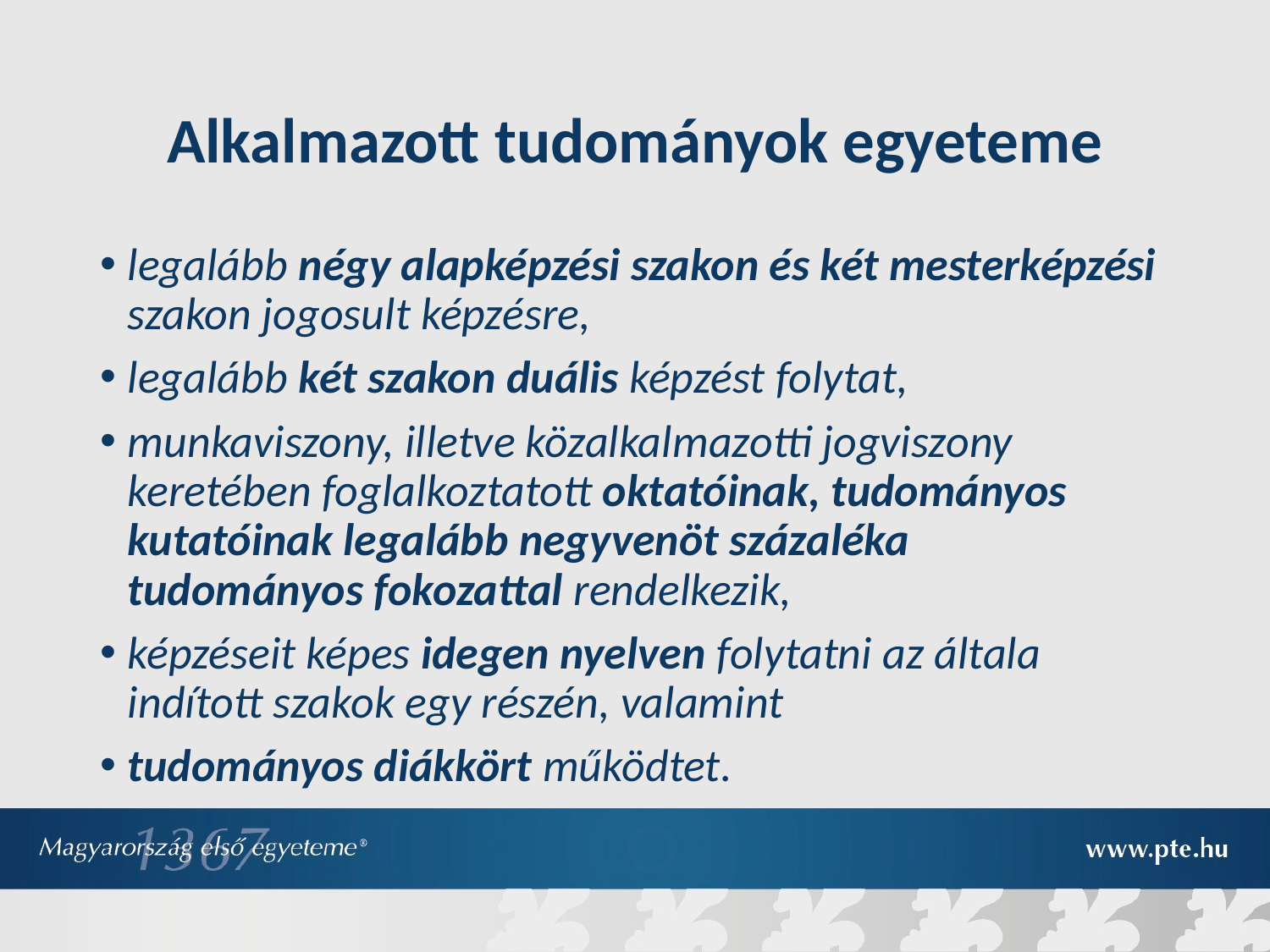

# Alkalmazott tudományok egyeteme
legalább négy alapképzési szakon és két mesterképzési szakon jogosult képzésre,
legalább két szakon duális képzést folytat,
munkaviszony, illetve közalkalmazotti jogviszony keretében foglalkoztatott oktatóinak, tudományos kutatóinak legalább negyvenöt százaléka tudományos fokozattal rendelkezik,
képzéseit képes idegen nyelven folytatni az általa indított szakok egy részén, valamint
tudományos diákkört működtet.